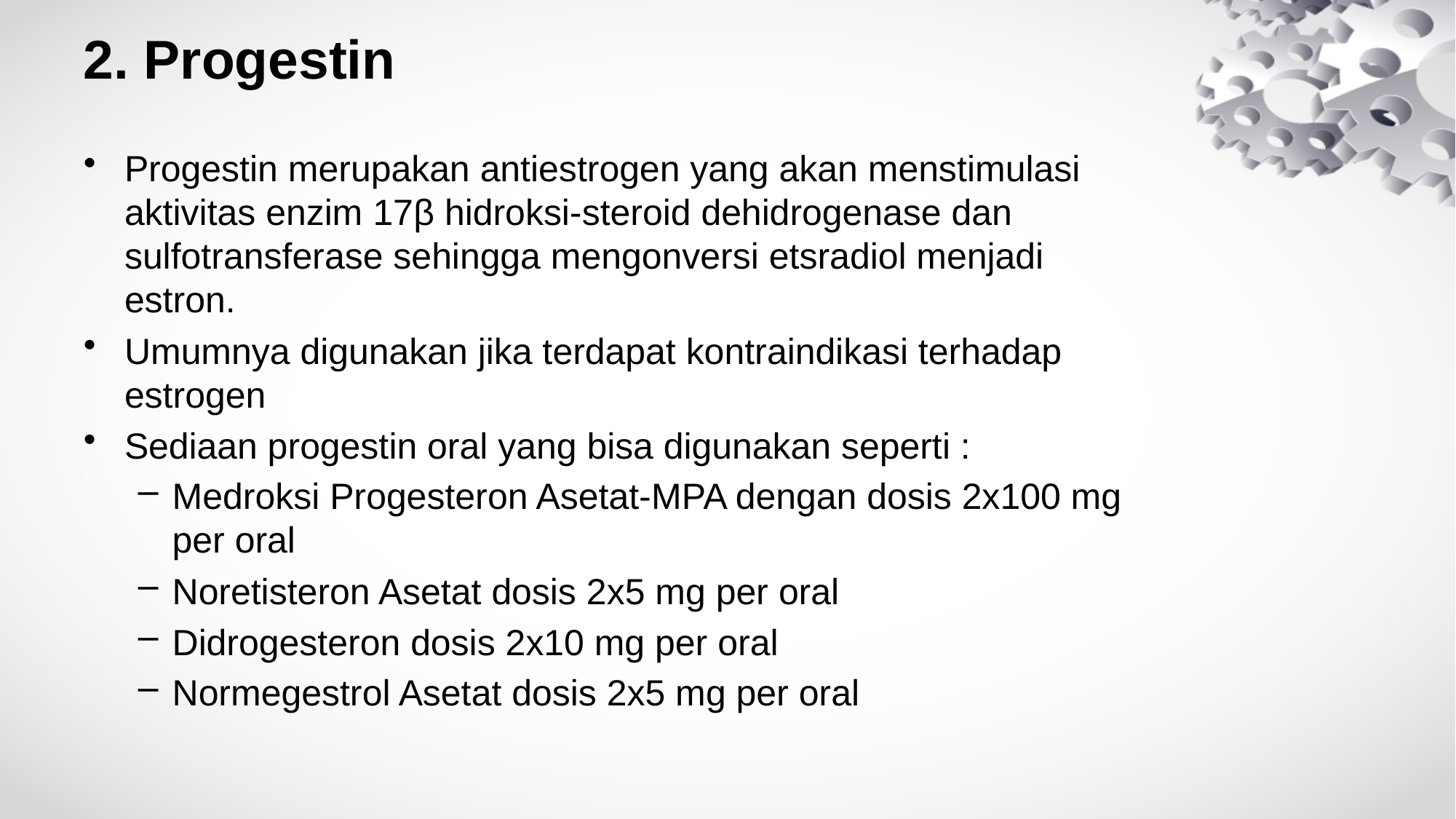

# 2. Progestin
Progestin merupakan antiestrogen yang akan menstimulasi aktivitas enzim 17β hidroksi-steroid dehidrogenase dan sulfotransferase sehingga mengonversi etsradiol menjadi estron.
Umumnya digunakan jika terdapat kontraindikasi terhadap estrogen
Sediaan progestin oral yang bisa digunakan seperti :
Medroksi Progesteron Asetat-MPA dengan dosis 2x100 mg per oral
Noretisteron Asetat dosis 2x5 mg per oral
Didrogesteron dosis 2x10 mg per oral
Normegestrol Asetat dosis 2x5 mg per oral